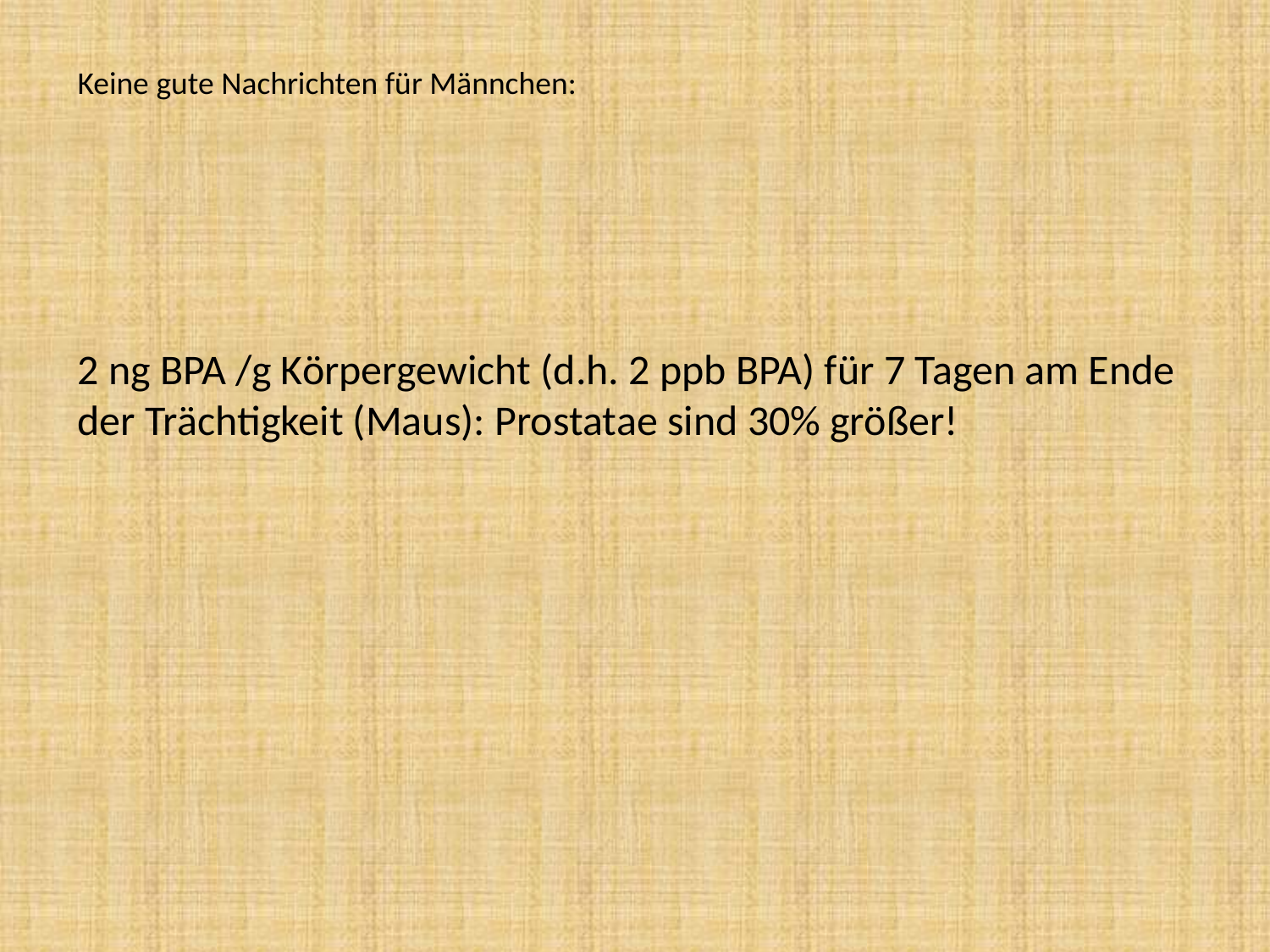

Keine gute Nachrichten für Männchen:
2 ng BPA /g Körpergewicht (d.h. 2 ppb BPA) für 7 Tagen am Ende der Trächtigkeit (Maus): Prostatae sind 30% größer!